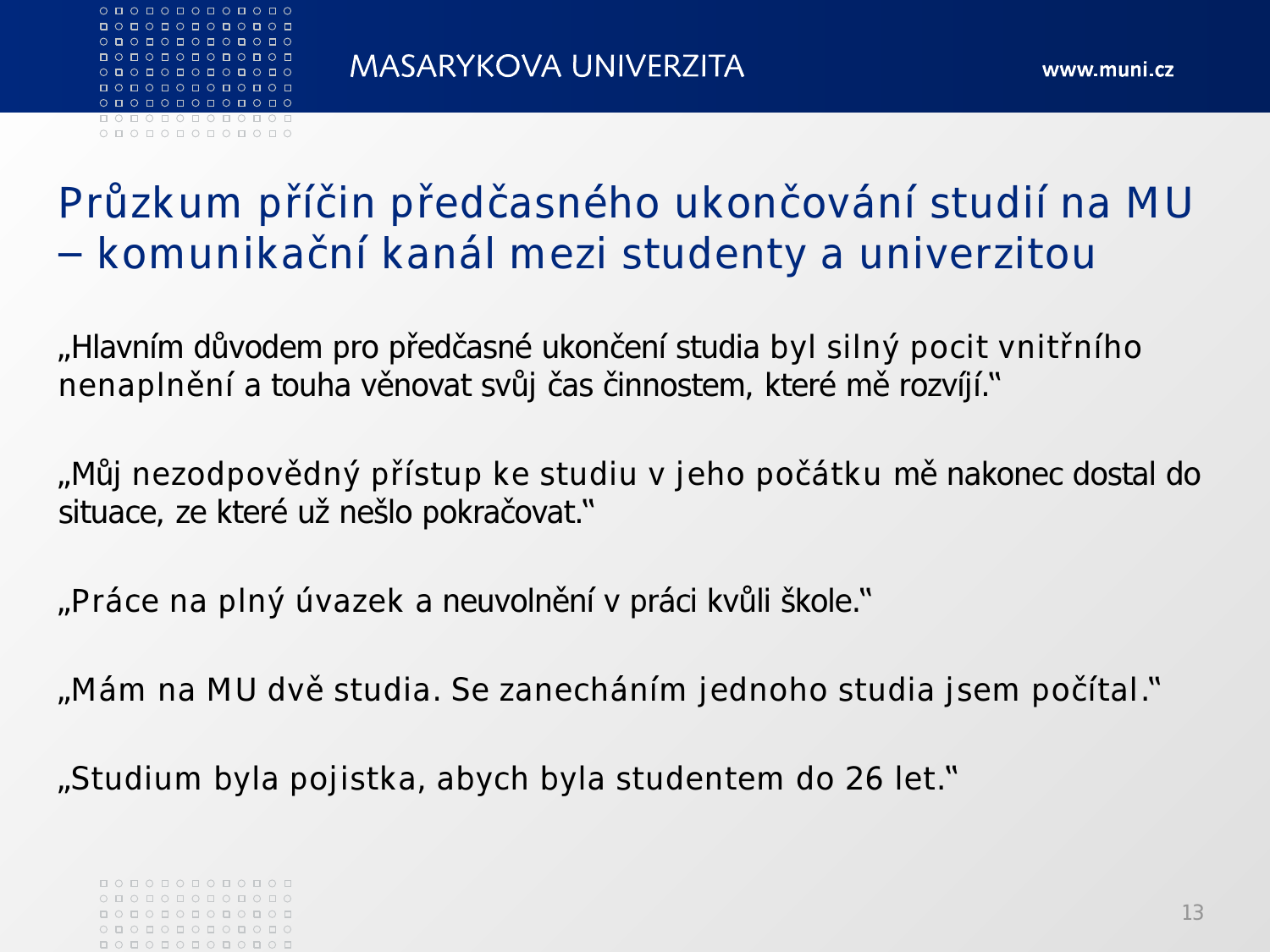

# Průzkum příčin předčasného ukončování studií na MU – komunikační kanál mezi studenty a univerzitou

„Hlavním důvodem pro předčasné ukončení studia byl silný pocit vnitřního nenaplnění a touha věnovat svůj čas činnostem, které mě rozvíjí.“

„Můj nezodpovědný přístup ke studiu v jeho počátku mě nakonec dostal do situace, ze které už nešlo pokračovat.“

„Práce na plný úvazek a neuvolnění v práci kvůli škole.“

„Mám na MU dvě studia. Se zanecháním jednoho studia jsem počítal.“

„Studium byla pojistka, abych byla studentem do 26 let.“

13